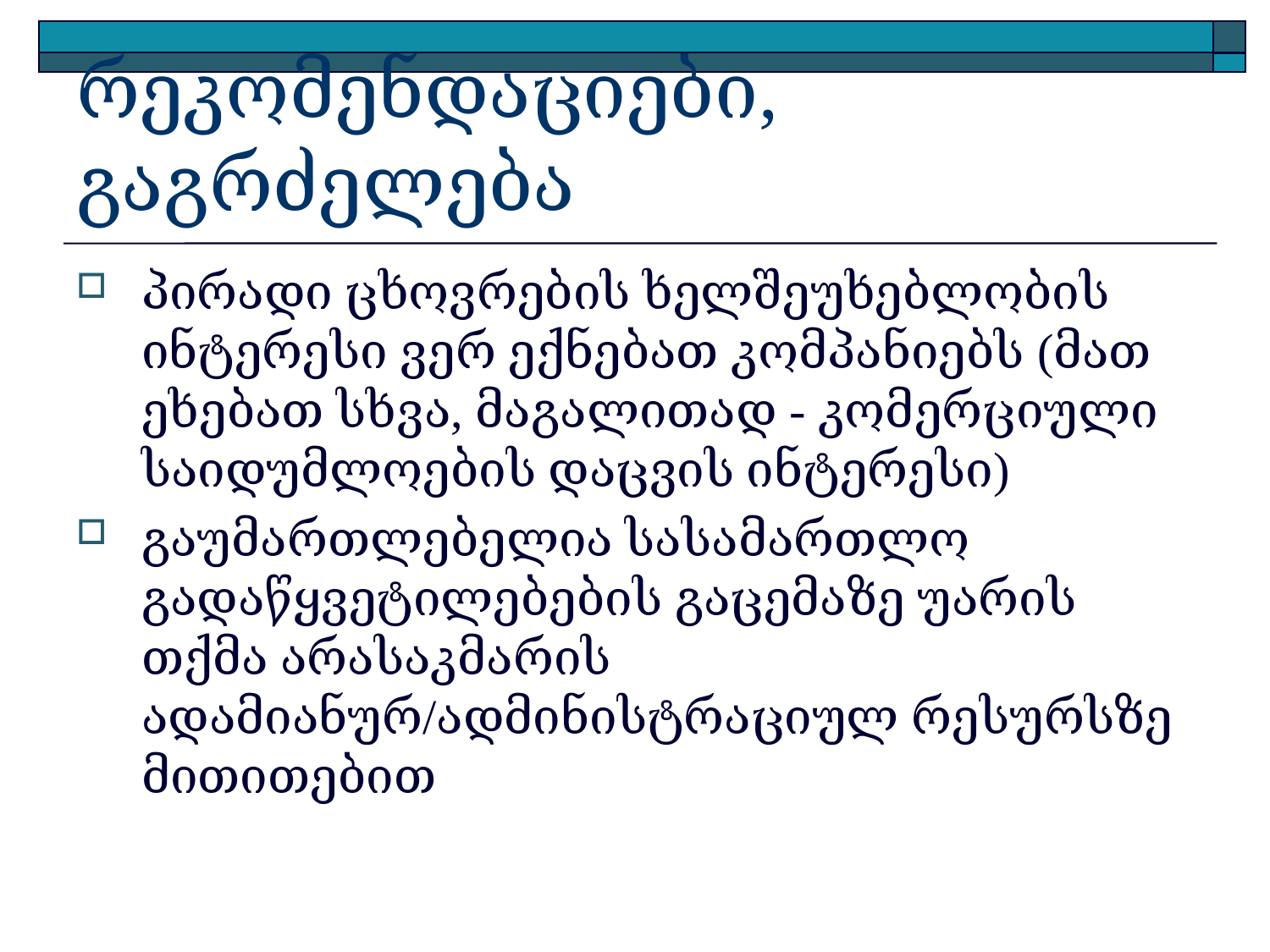

# რეკომენდაციები, გაგრძელება
პირადი ცხოვრების ხელშეუხებლობის ინტერესი ვერ ექნებათ კომპანიებს (მათ ეხებათ სხვა, მაგალითად - კომერციული საიდუმლოების დაცვის ინტერესი)
გაუმართლებელია სასამართლო გადაწყვეტილებების გაცემაზე უარის თქმა არასაკმარის ადამიანურ/ადმინისტრაციულ რესურსზე მითითებით